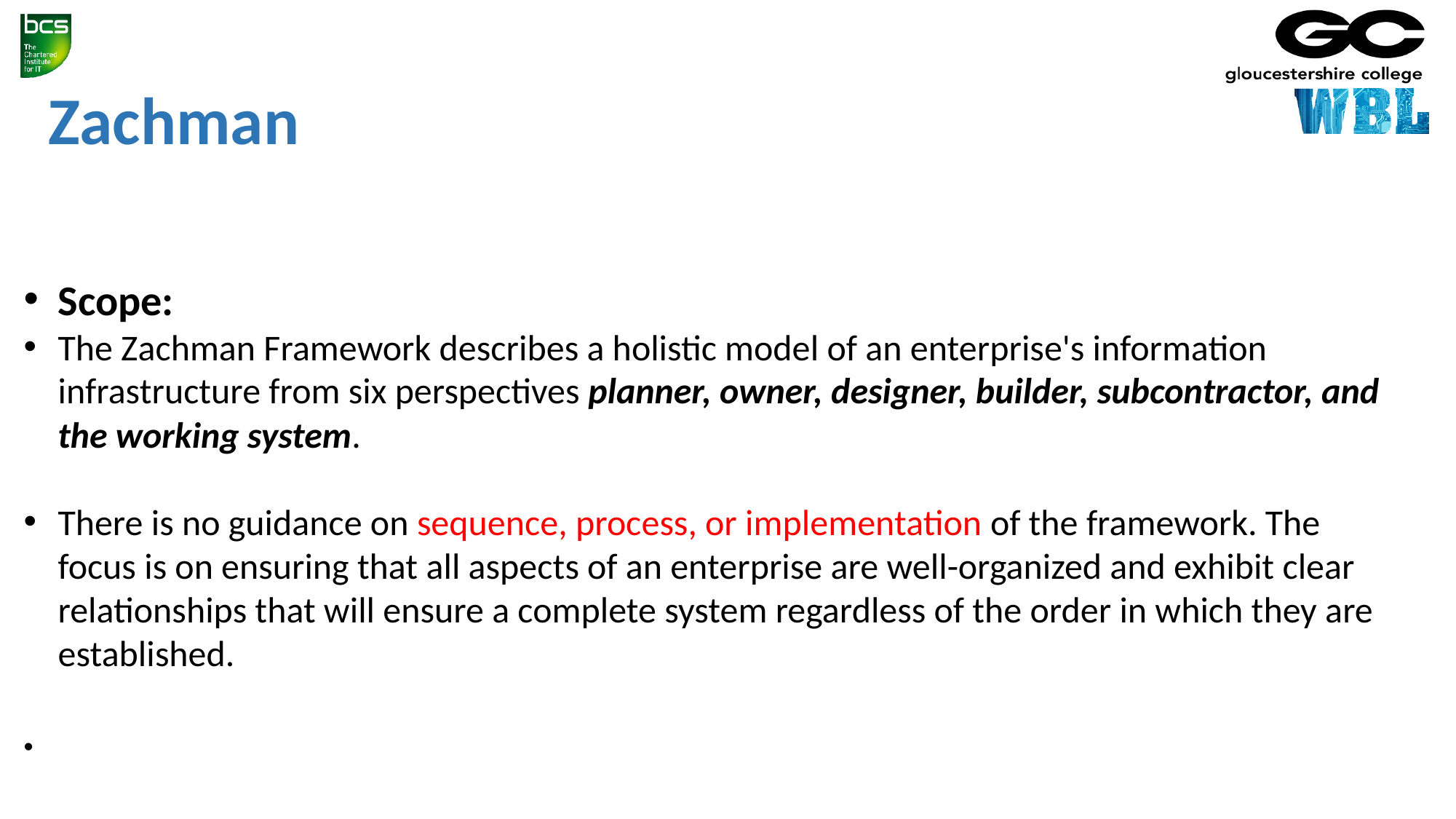

Zachman
Scope:
The Zachman Framework describes a holistic model of an enterprise's information infrastructure from six perspectives planner, owner, designer, builder, subcontractor, and the working system.
There is no guidance on sequence, process, or implementation of the framework. The focus is on ensuring that all aspects of an enterprise are well-organized and exhibit clear relationships that will ensure a complete system regardless of the order in which they are established.